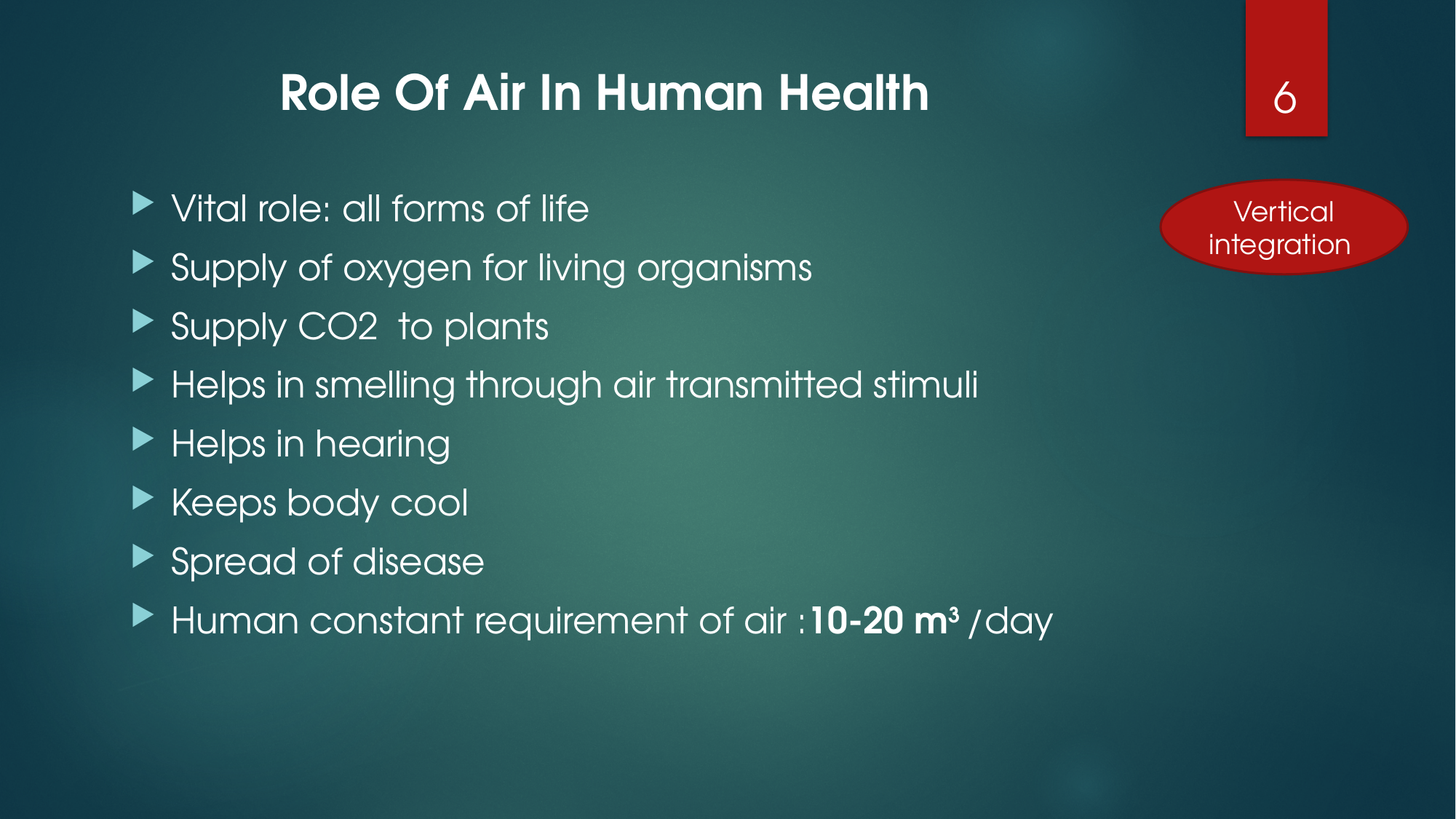

6
# Role Of Air In Human Health
Vital role: all forms of life
Supply of oxygen for living organisms
Supply CO2  to plants
Helps in smelling through air transmitted stimuli
Helps in hearing
Keeps body cool
Spread of disease
Human constant requirement of air :10-20 m3 /day

Vertical integration